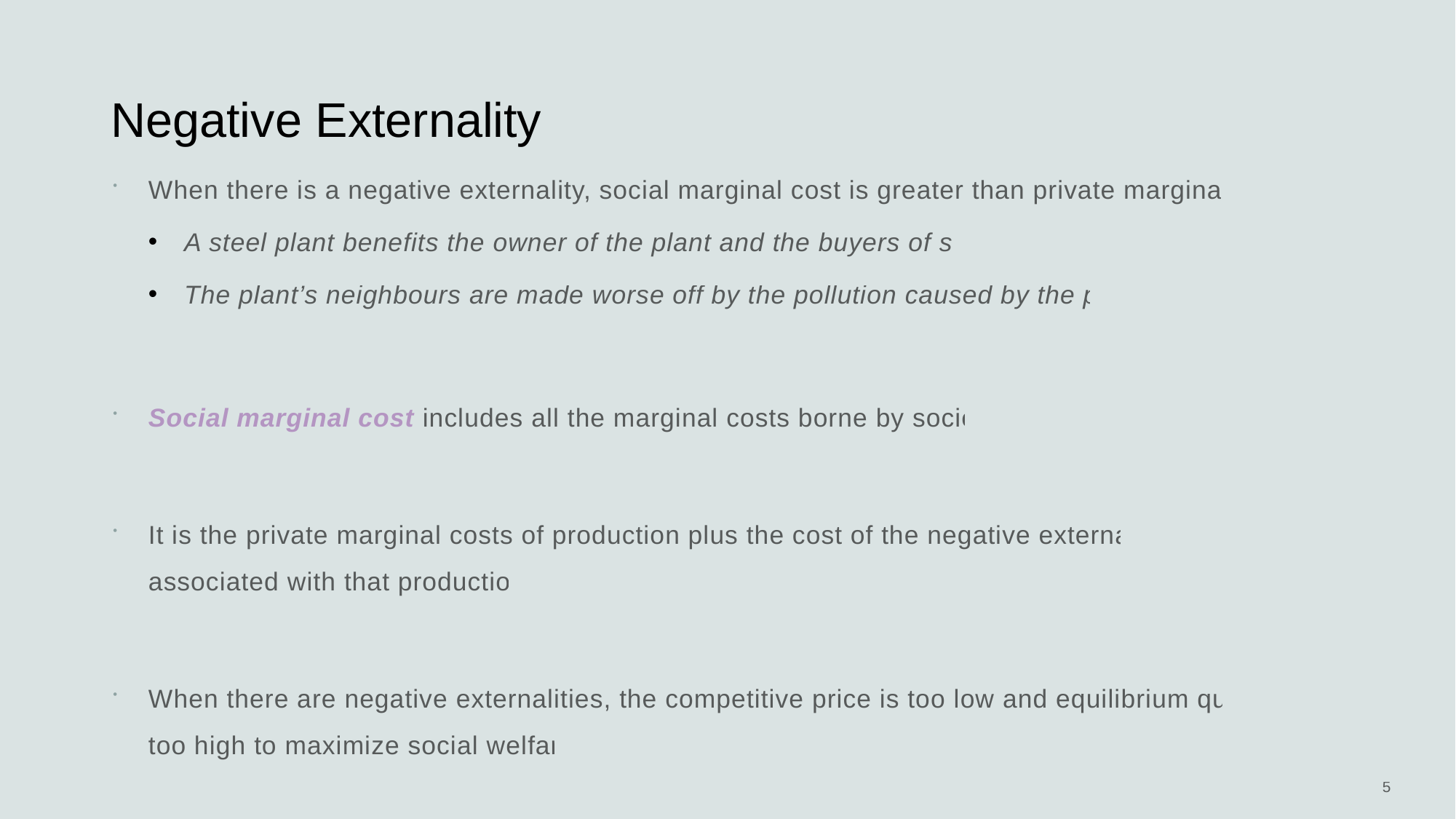

# Negative Externality
When there is a negative externality, social marginal cost is greater than private marginal cost.
A steel plant benefits the owner of the plant and the buyers of steel.
The plant’s neighbours are made worse off by the pollution caused by the plant.

Social marginal cost includes all the marginal costs borne by society.

It is the private marginal costs of production plus the cost of the negative externalities associated with that production.

When there are negative externalities, the competitive price is too low and equilibrium quantity too high to maximize social welfare.

5